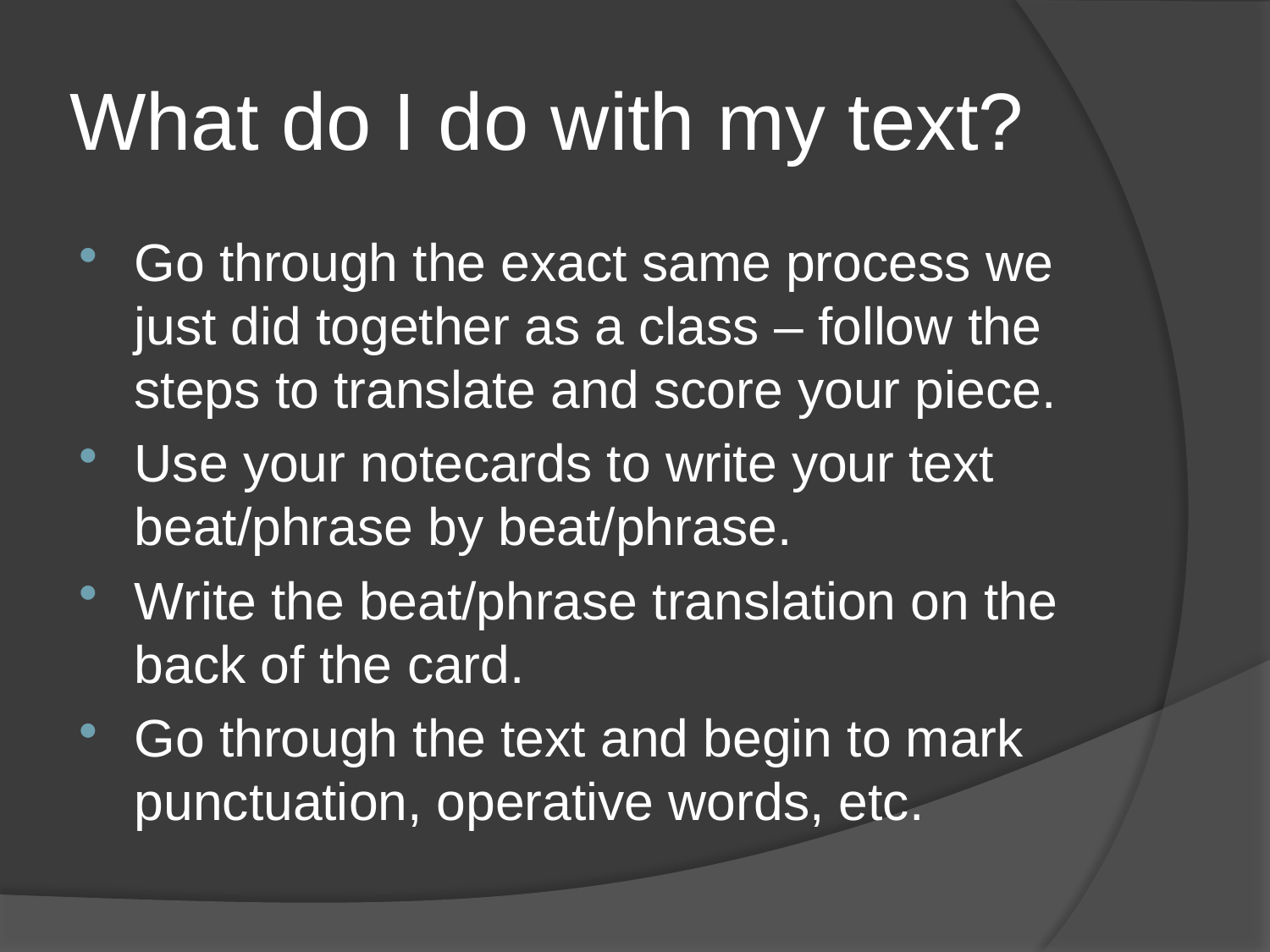

# What do I do with my text?
Go through the exact same process we just did together as a class – follow the steps to translate and score your piece.
Use your notecards to write your text beat/phrase by beat/phrase.
Write the beat/phrase translation on the back of the card.
Go through the text and begin to mark punctuation, operative words, etc.